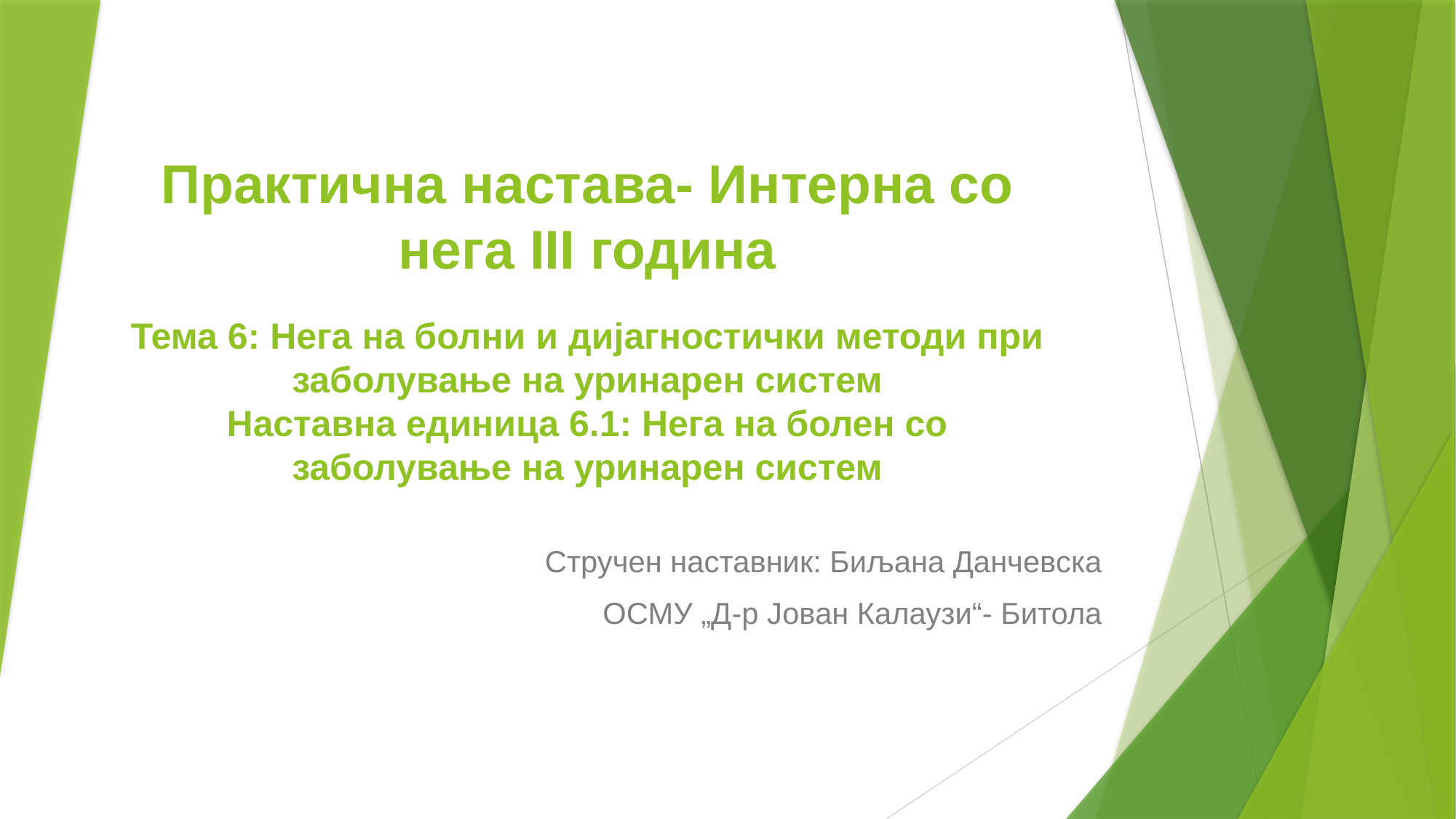

# Практична настава- Интерна со нега III година Тема 6: Нега на болни и дијагностички методи при заболување на уринарен систем Наставна единица 6.1: Нега на болен со заболување на уринарен систем
Стручен наставник: Биљана Данчевска
ОСМУ „Д-р Јован Калаузи“- Битола